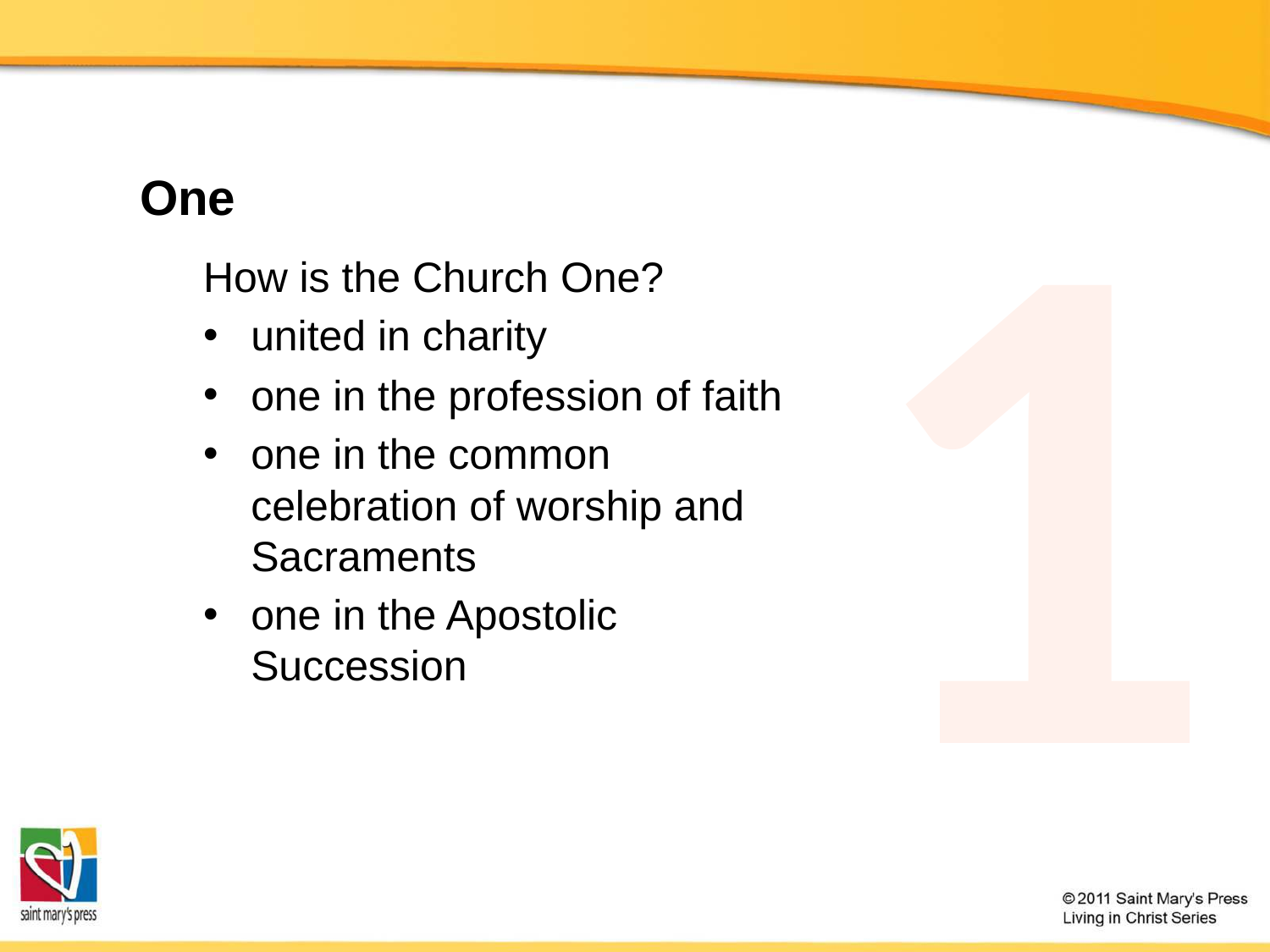

1
# One
How is the Church One?
united in charity
one in the profession of faith
one in the common celebration of worship and Sacraments
one in the Apostolic Succession